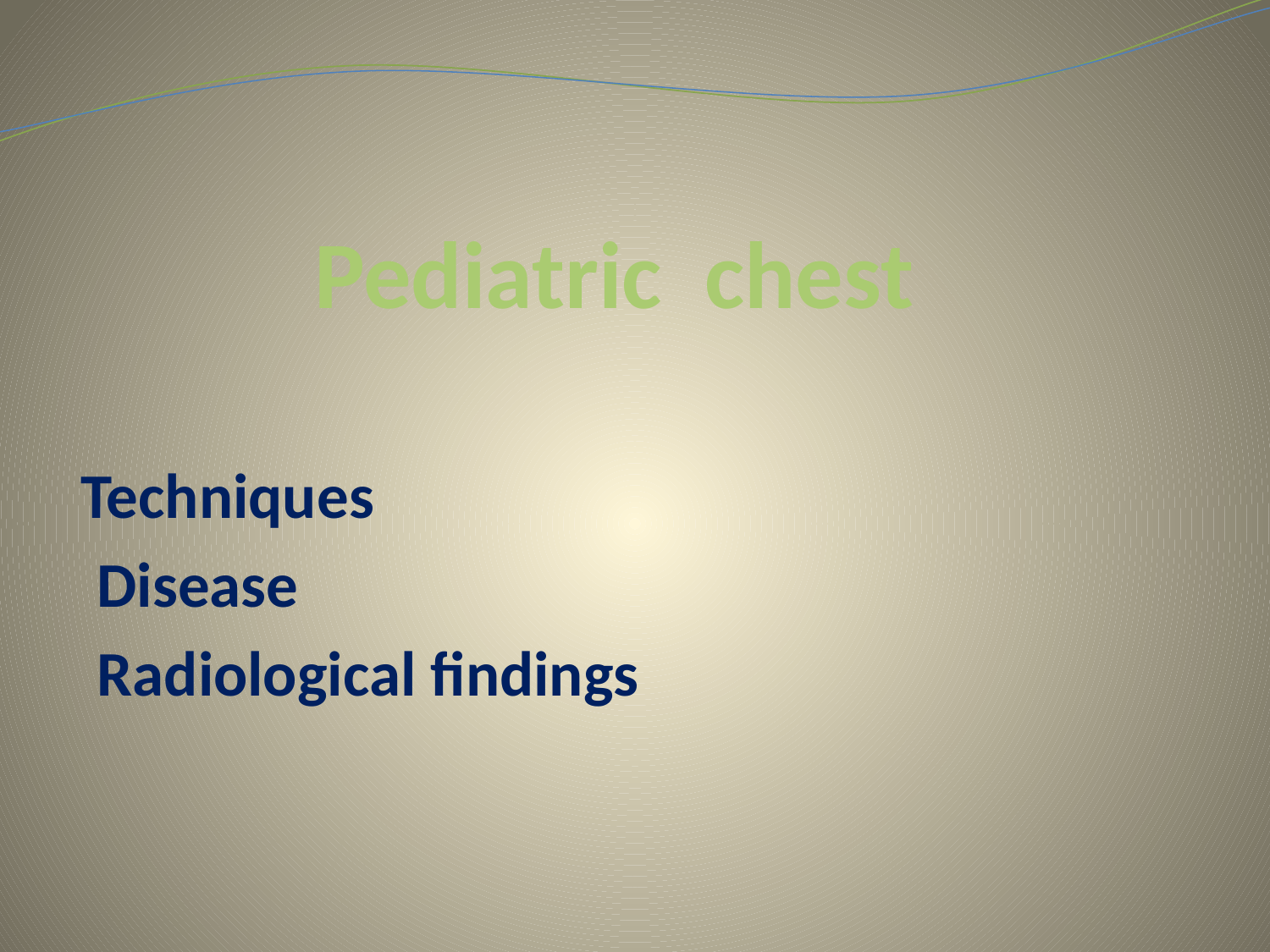

# Pediatric  chest
Techniques
Disease
Radiological findings